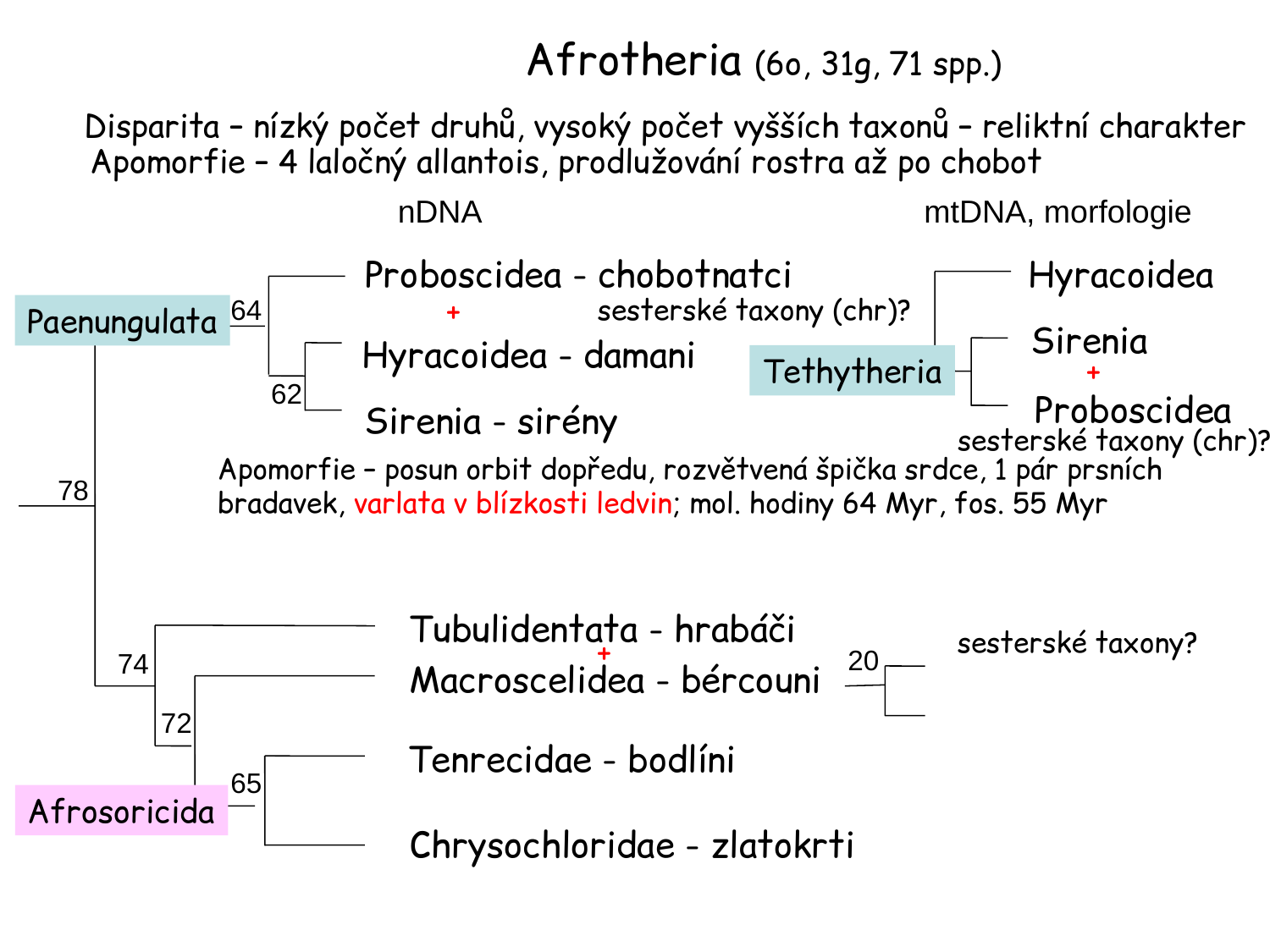

Afrotheria (6o, 31g, 71 spp.)
Disparita – nízký počet druhů, vysoký počet vyšších taxonů – reliktní charakter
Apomorfie – 4 laločný allantois, prodlužování rostra až po chobot
nDNA
mtDNA, morfologie
Proboscidea - chobotnatci
Hyracoidea

Sirenia

Proboscidea

Hyracoidea - damani

Sirenia - sirény

65
+
64
sesterské taxony (chr)?
Paenungulata

Tethytheria
+
62
sesterské taxony (chr)?
Apomorfie – posun orbit dopředu, rozvětvená špička srdce, 1 pár prsních bradavek, varlata v blízkosti ledvin; mol. hodiny 64 Myr, fos. 55 Myr
78

Tubulidentata - hrabáči
sesterské taxony?

+
20

74
Macroscelidea - bércouni

72
Tenrecidae - bodlíni

65
Afrosoricida

Chrysochloridae - zlatokrti